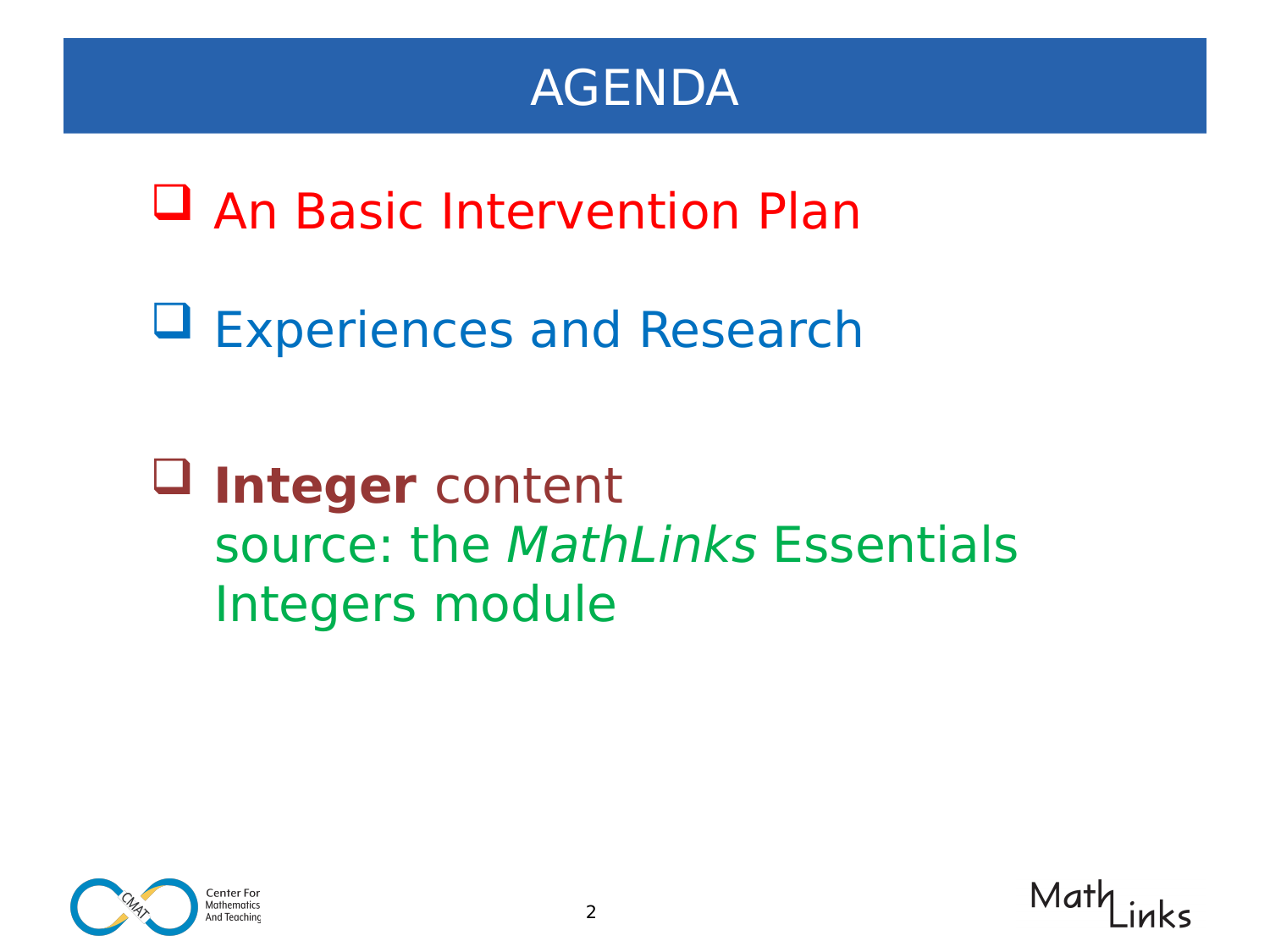

# AGENDA
An Basic Intervention Plan

Experiences and Research
Integer content
source: the MathLinks Essentials Integers module